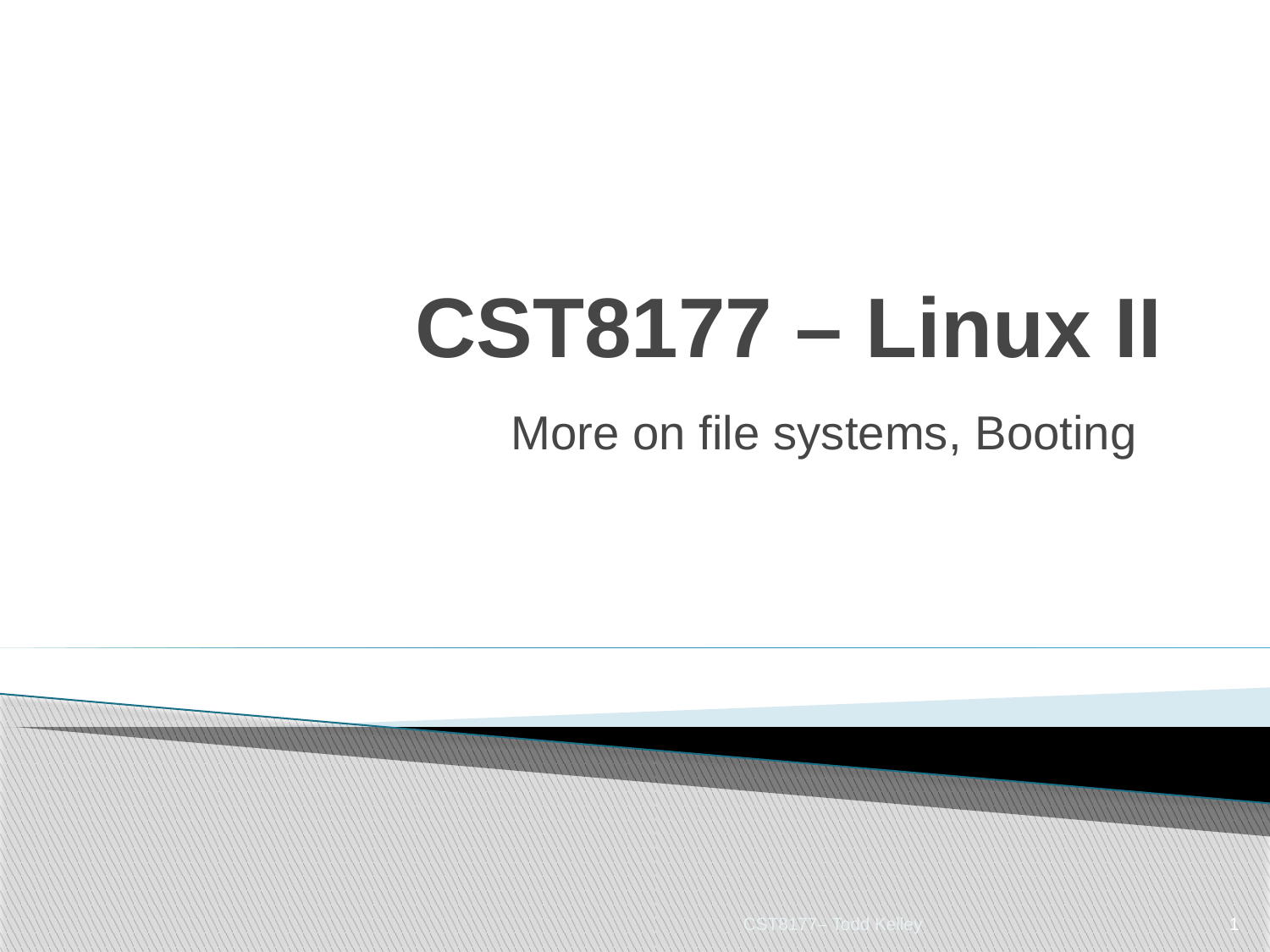

# CST8177 – Linux II
More on file systems, Booting
CST8177– Todd Kelley
1